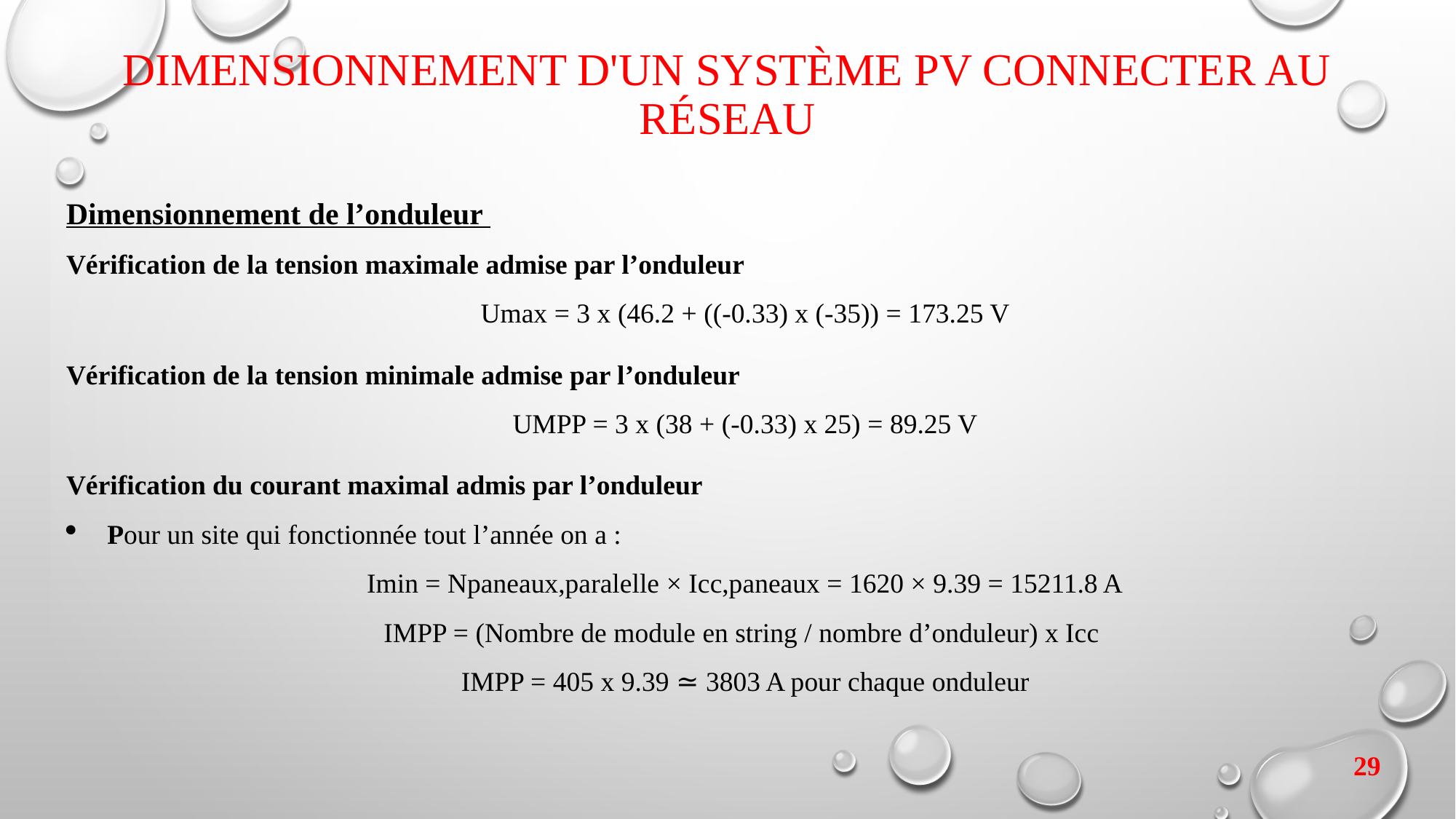

# Dimensionnement d'un système PV connecter au réseau
Dimensionnement de l’onduleur
Vérification de la tension maximale admise par l’onduleur
Umax = 3 x (46.2 + ((-0.33) x (-35)) = 173.25 V
Vérification de la tension minimale admise par l’onduleur
UMPP = 3 x (38 + (-0.33) x 25) = 89.25 V
Vérification du courant maximal admis par l’onduleur
Pour un site qui fonctionnée tout l’année on a :
Imin = Npaneaux,paralelle × Icc,paneaux = 1620 × 9.39 = 15211.8 A
IMPP = (Nombre de module en string / nombre d’onduleur) x Icc
IMPP = 405 x 9.39 ≃ 3803 A pour chaque onduleur
29